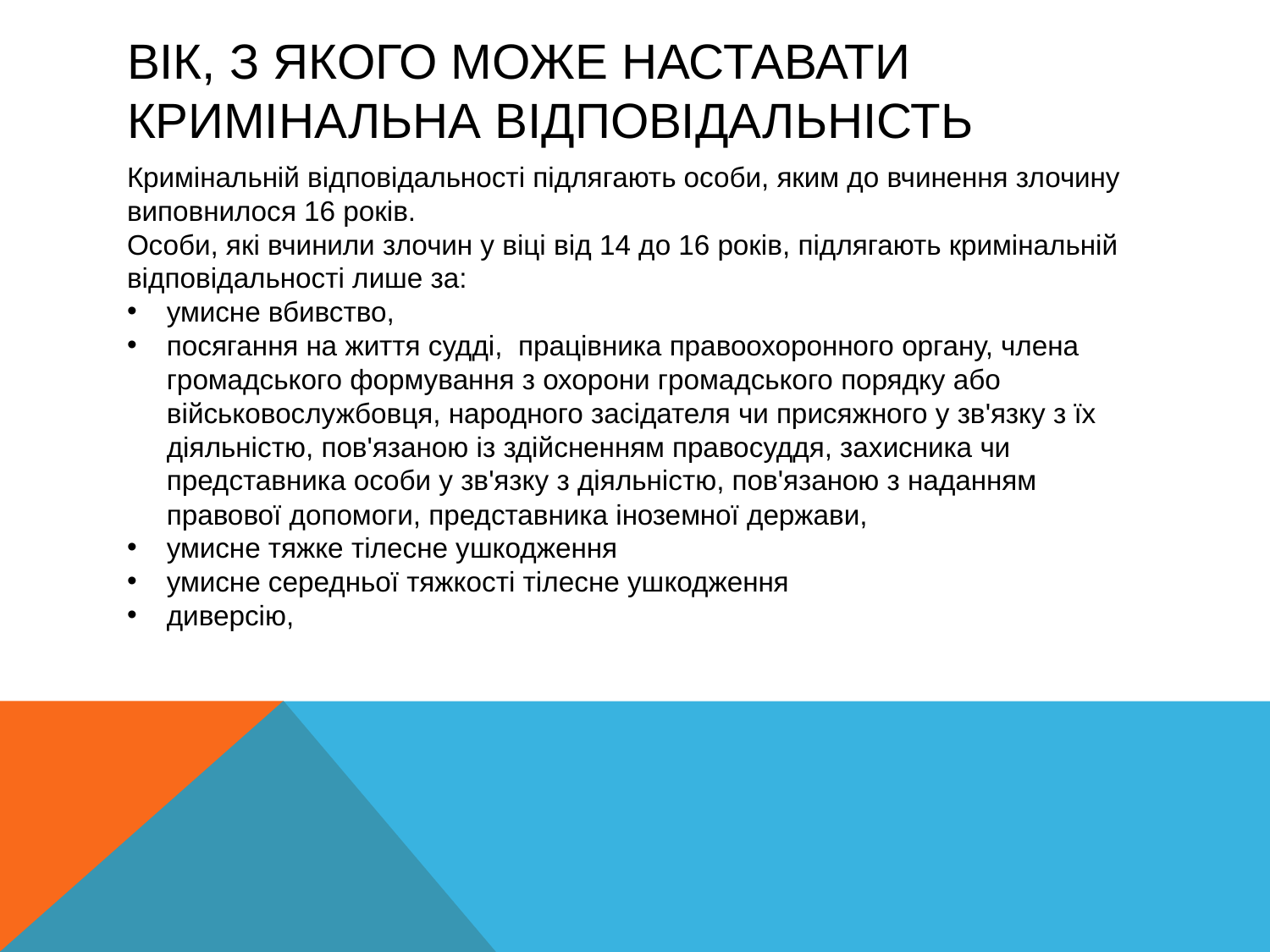

# Вік, з якого може наставати кримінальна відповідальність
Кримінальній відповідальності підлягають особи, яким до вчинення злочину виповнилося 16 років.
Особи, які вчинили злочин у віці від 14 до 16 років, підлягають кримінальній відповідальності лише за:
умисне вбивство,
посягання на життя судді,  працівника правоохоронного органу, члена громадського формування з охорони громадського порядку або військовослужбовця, народного засідателя чи присяжного у зв'язку з їх діяльністю, пов'язаною із здійсненням правосуддя, захисника чи представника особи у зв'язку з діяльністю, пов'язаною з наданням правової допомоги, представника іноземної держави,
умисне тяжке тілесне ушкодження
умисне середньої тяжкості тілесне ушкодження
диверсію,